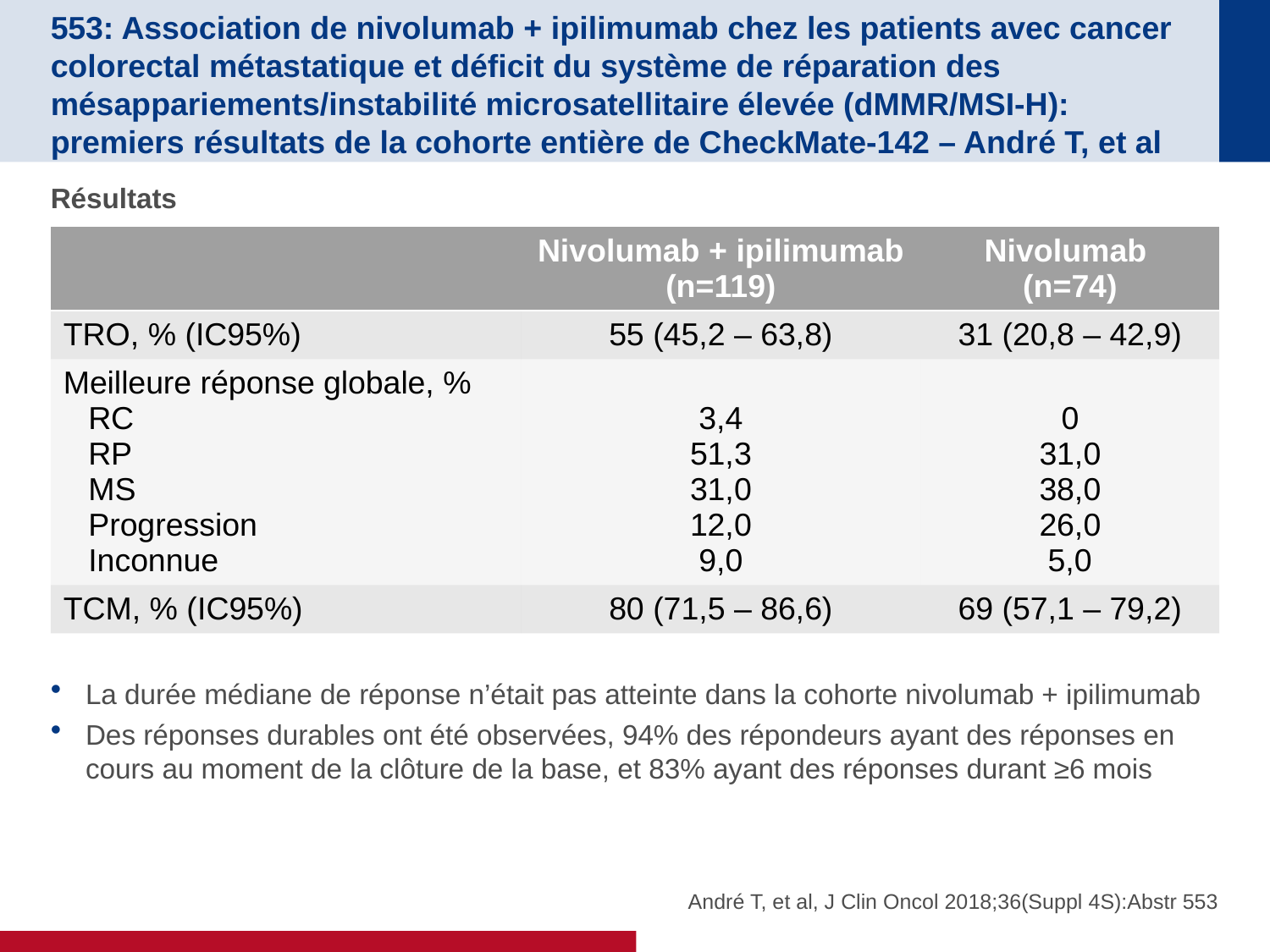

# 553: Association de nivolumab + ipilimumab chez les patients avec cancer colorectal métastatique et déficit du système de réparation des mésappariements/instabilité microsatellitaire élevée (dMMR/MSI-H): premiers résultats de la cohorte entière de CheckMate-142 – André T, et al
Résultats
La durée médiane de réponse n’était pas atteinte dans la cohorte nivolumab + ipilimumab
Des réponses durables ont été observées, 94% des répondeurs ayant des réponses en cours au moment de la clôture de la base, et 83% ayant des réponses durant ≥6 mois

|  | Nivolumab + ipilimumab (n=119) | Nivolumab (n=74) |
| --- | --- | --- |
| TRO, % (IC95%) | 55 (45,2 – 63,8) | 31 (20,8 – 42,9) |
| Meilleure réponse globale, % RC RP MS Progression Inconnue | 3,4 51,3 31,0 12,0 9,0 | 0 31,0 38,0 26,0 5,0 |
| TCM, % (IC95%) | 80 (71,5 – 86,6) | 69 (57,1 – 79,2) |
André T, et al, J Clin Oncol 2018;36(Suppl 4S):Abstr 553